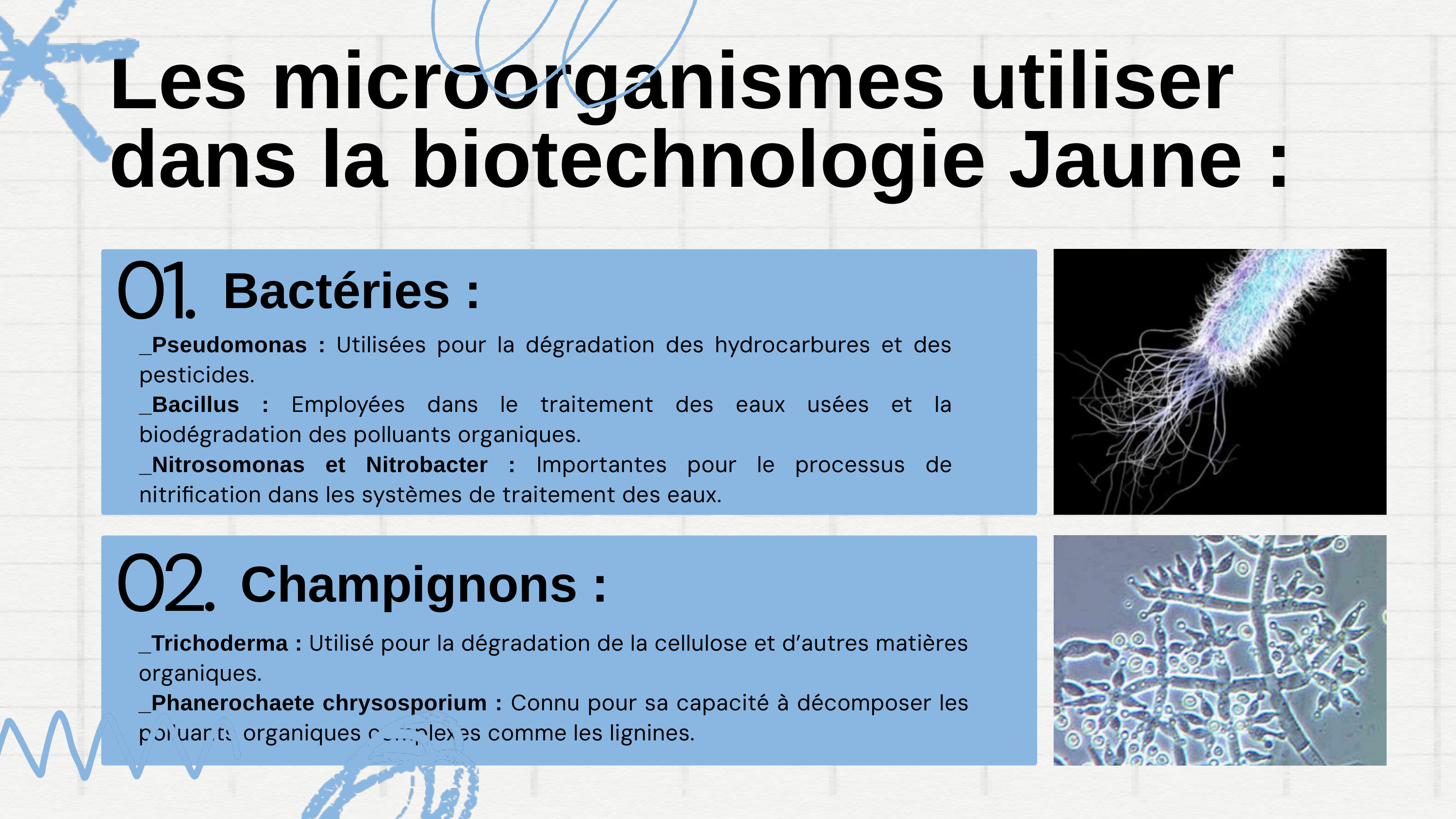

Les microorganismes utiliser dans la biotechnologie Jaune :

01.
Bactéries :

_Pseudomonas : Utilisées pour la dégradation des hydrocarbures et des pesticides.
_Bacillus : Employées dans le traitement des eaux usées et la biodégradation des polluants organiques.
_Nitrosomonas et Nitrobacter : Importantes pour le processus de nitrification dans les systèmes de traitement des eaux.

02.
Champignons :

_Trichoderma : Utilisé pour la dégradation de la cellulose et d’autres matières organiques.
_Phanerochaete chrysosporium : Connu pour sa capacité à décomposer les polluants organiques complexes comme les lignines.